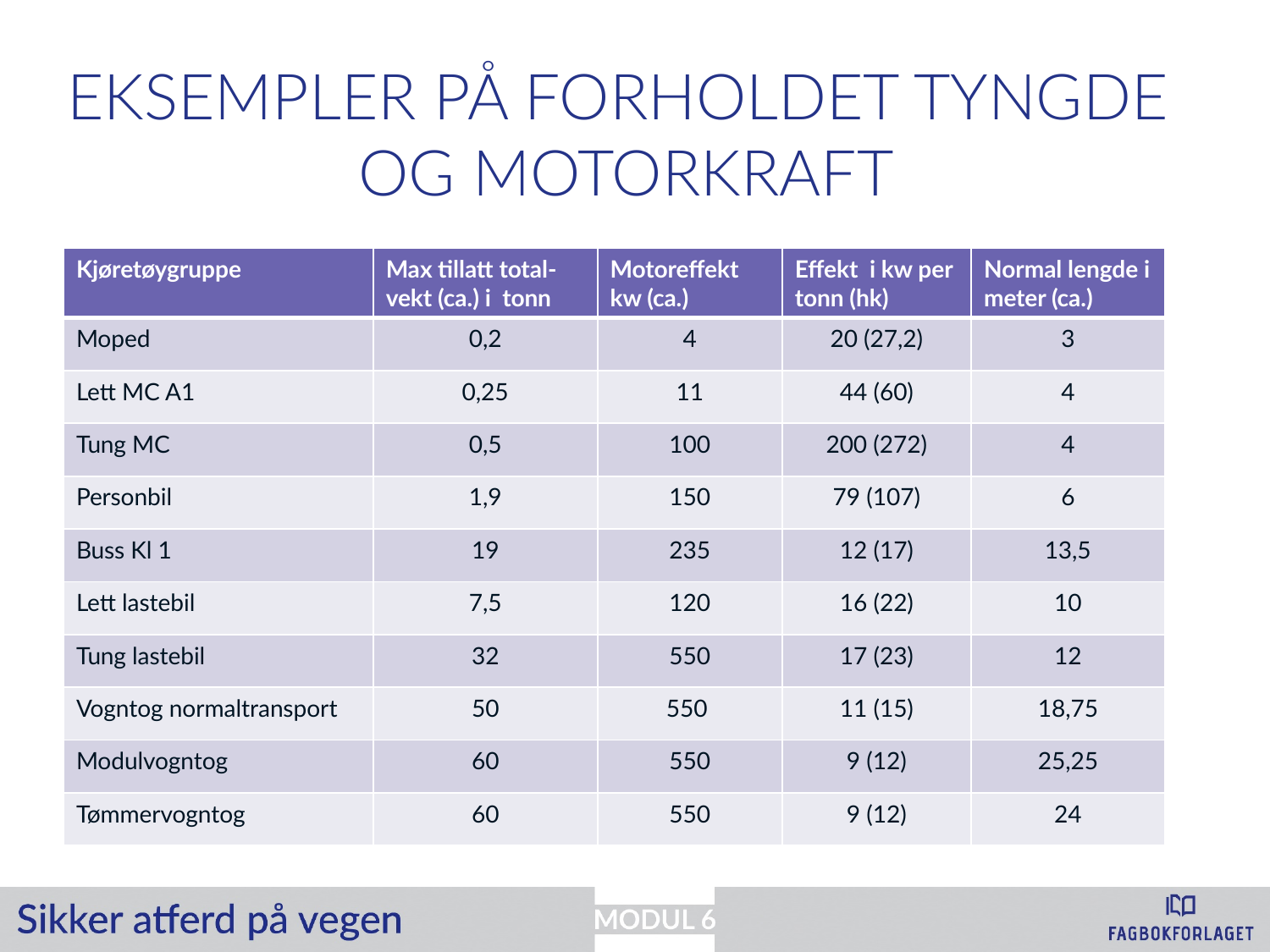

# Eksempler på forholdet Tyngde og motorkraft
| Kjøretøygruppe | Max tillatt total-vekt (ca.) i tonn | Motoreffekt kw (ca.) | Effekt i kw per tonn (hk) | Normal lengde i meter (ca.) |
| --- | --- | --- | --- | --- |
| Moped | 0,2 | 4 | 20 (27,2) | 3 |
| Lett MC A1 | 0,25 | 11 | 44 (60) | 4 |
| Tung MC | 0,5 | 100 | 200 (272) | 4 |
| Personbil | 1,9 | 150 | 79 (107) | 6 |
| Buss Kl 1 | 19 | 235 | 12 (17) | 13,5 |
| Lett lastebil | 7,5 | 120 | 16 (22) | 10 |
| Tung lastebil | 32 | 550 | 17 (23) | 12 |
| Vogntog normaltransport | 50 | 550 | 11 (15) | 18,75 |
| Modulvogntog | 60 | 550 | 9 (12) | 25,25 |
| Tømmervogntog | 60 | 550 | 9 (12) | 24 |